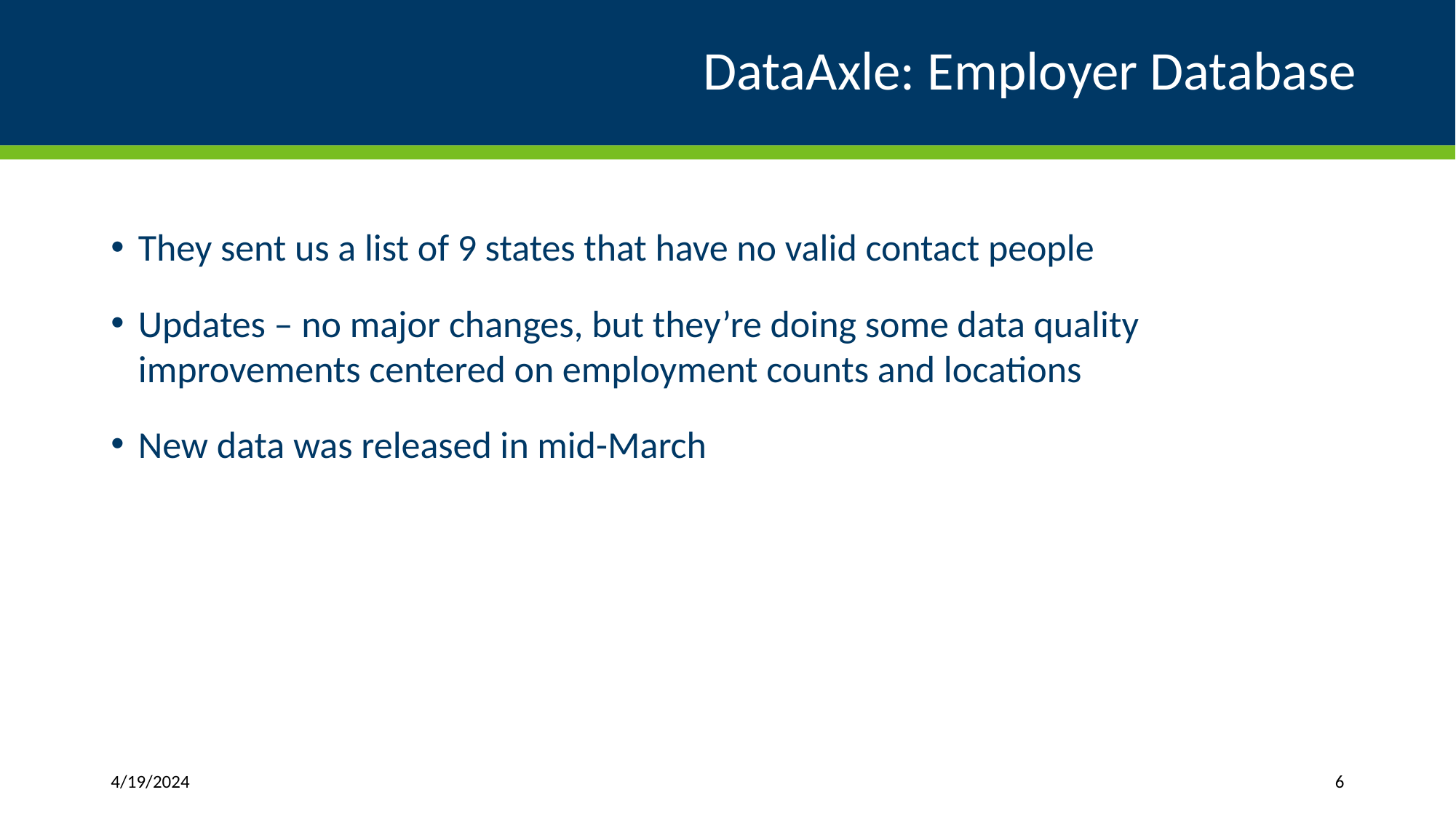

# DataAxle: Employer Database
They sent us a list of 9 states that have no valid contact people
Updates – no major changes, but they’re doing some data quality improvements centered on employment counts and locations
New data was released in mid-March
4/19/2024
6